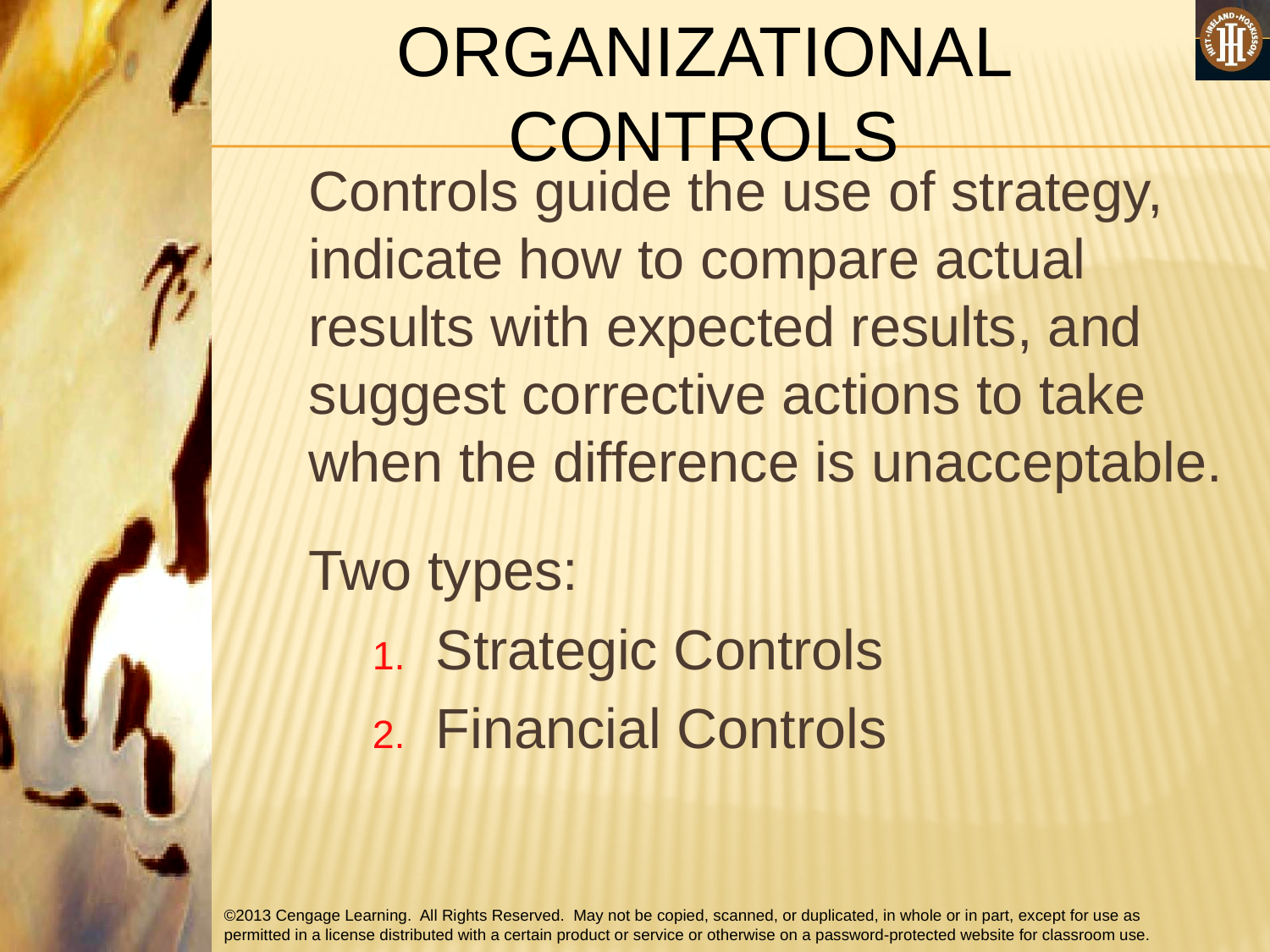

ORGANIZATIONAL CONTROLS

Controls guide the use of strategy, indicate how to compare actual results with expected results, and suggest corrective actions to take when the difference is unacceptable.

Two types:
Strategic Controls
Financial Controls